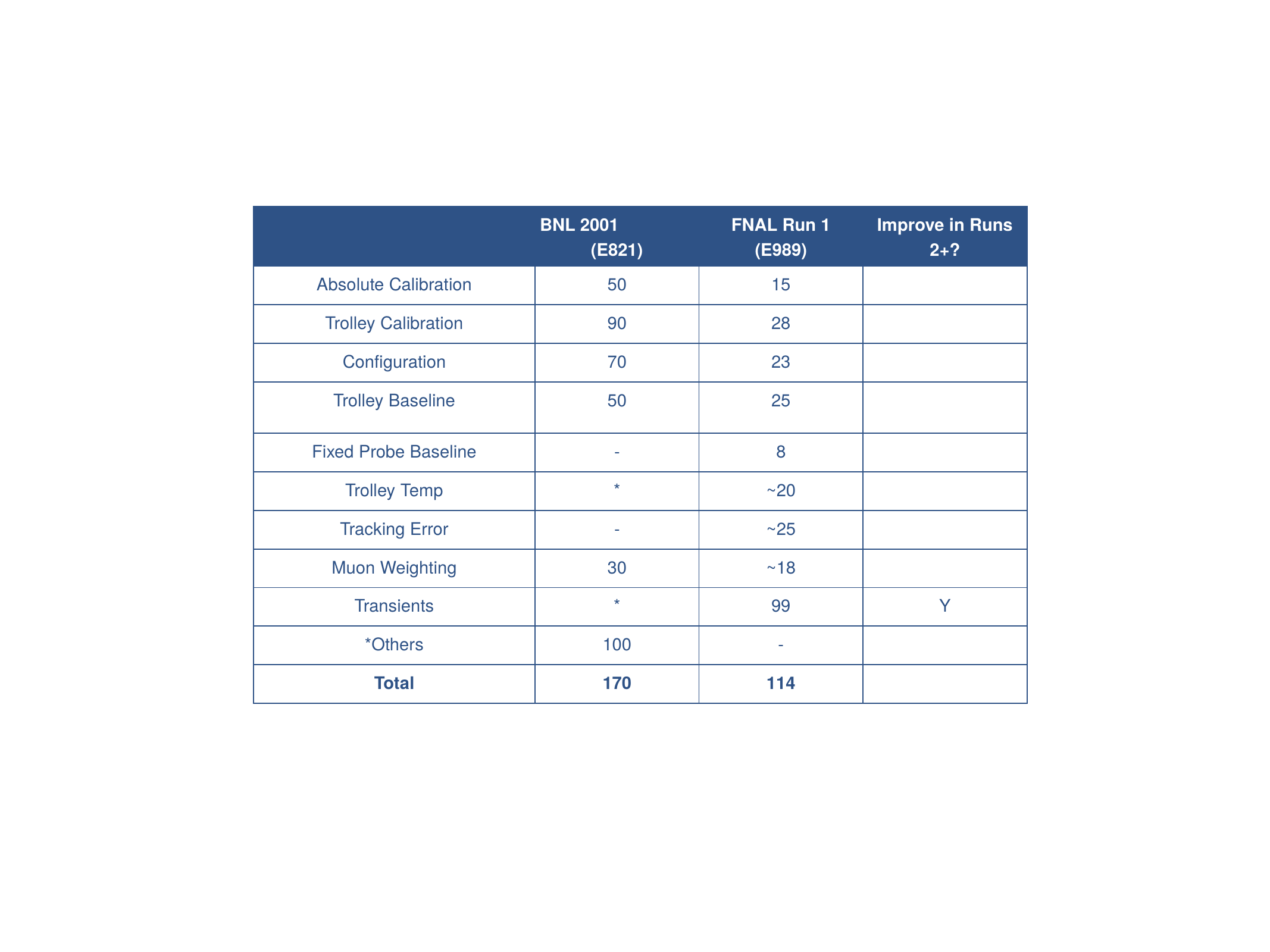

|  | BNL 2001 (E821) | FNAL Run 1 (E989) | Improve in Runs 2+? |
| --- | --- | --- | --- |
| Absolute Calibration | 50 | 15 |  |
| Trolley Calibration | 90 | 28 |  |
| Configuration | 70 | 23 |  |
| Trolley Baseline | 50 | 25 |  |
| Fixed Probe Baseline | - | 8 |  |
| Trolley Temp | \* | ~20 |  |
| Tracking Error | - | ~25 |  |
| Muon Weighting | 30 | ~18 |  |
| Transients | \* | 99 | Y |
| \*Others | 100 | - |  |
| Total | 170 | 114 |  |
49